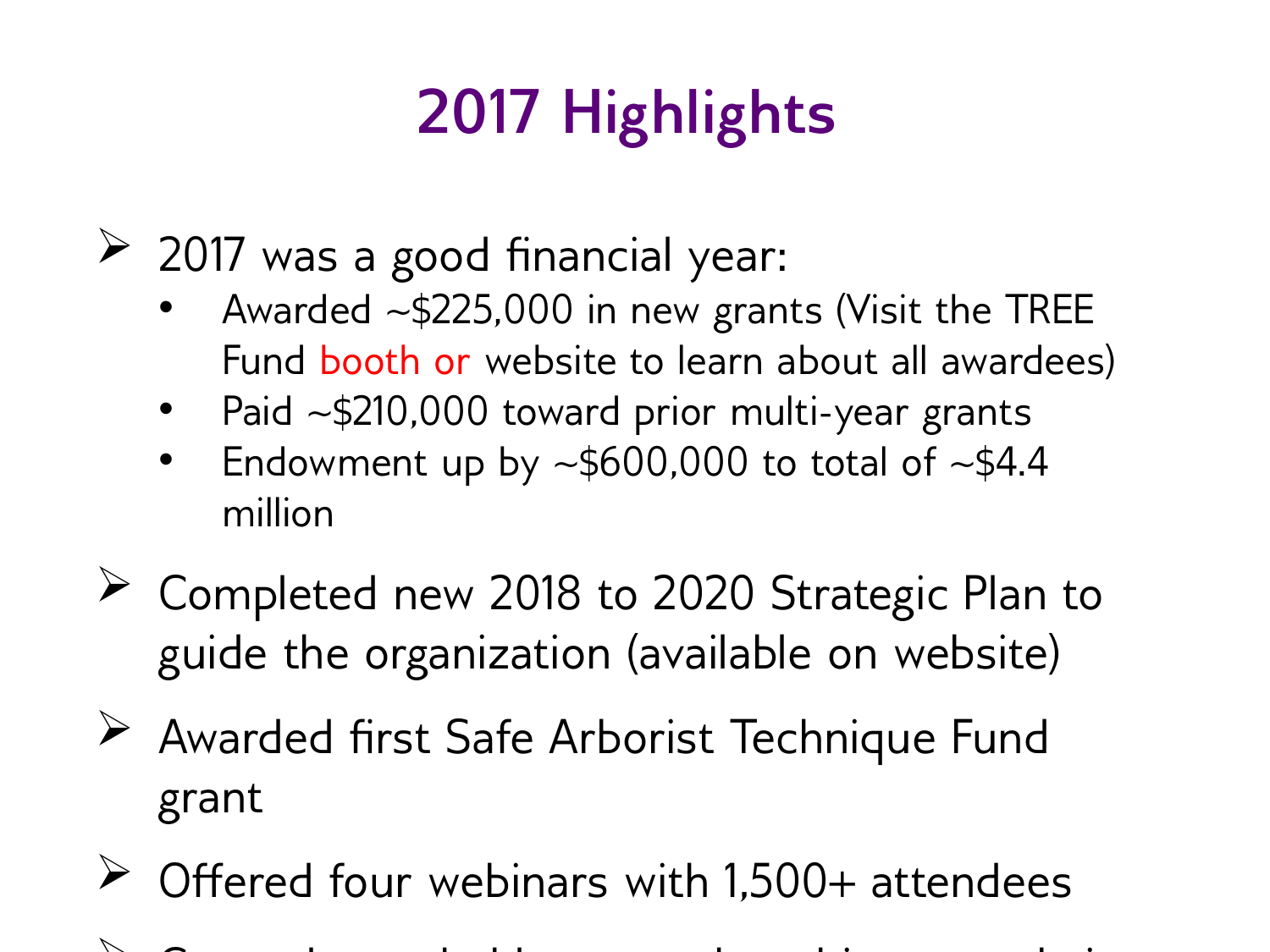

2017 Highlights

2017 was a good financial year:
Awarded ~$225,000 in new grants (Visit the TREE Fund booth or website to learn about all awardees)
Paid ~$210,000 toward prior multi-year grants
Endowment up by ~$600,000 to total of ~$4.4 million

Completed new 2018 to 2020 Strategic Plan to guide the organization (available on website)

Awarded first Safe Arborist Technique Fund grant

Offered four webinars with 1,500+ attendees

Created searchable research archive on website